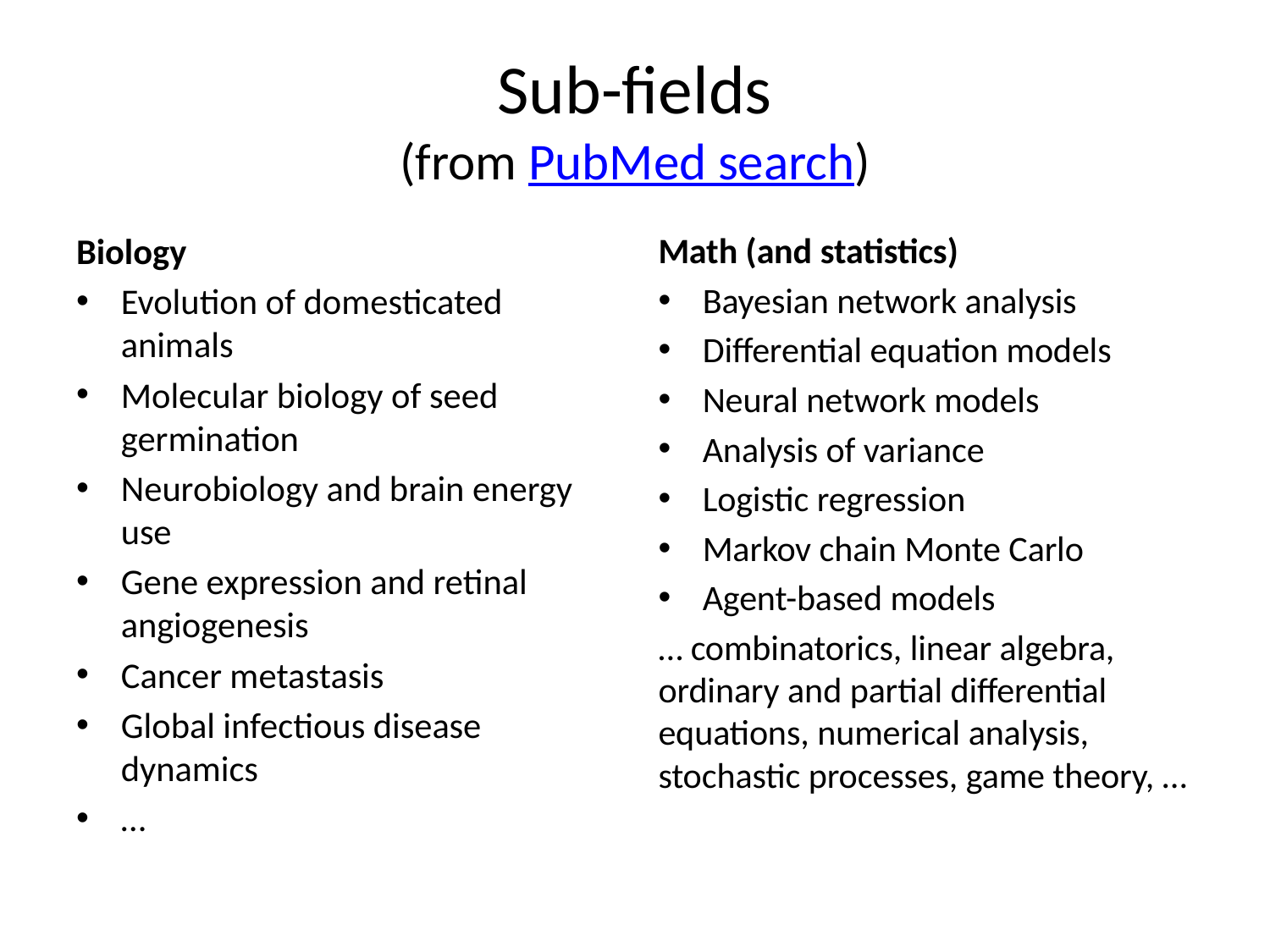

# Sub-fields (from PubMed search)
Biology
Evolution of domesticated animals
Molecular biology of seed germination
Neurobiology and brain energy use
Gene expression and retinal angiogenesis
Cancer metastasis
Global infectious disease dynamics
…

Math (and statistics)
Bayesian network analysis
Differential equation models
Neural network models
Analysis of variance
Logistic regression
Markov chain Monte Carlo
Agent-based models
… combinatorics, linear algebra, ordinary and partial differential equations, numerical analysis, stochastic processes, game theory, …